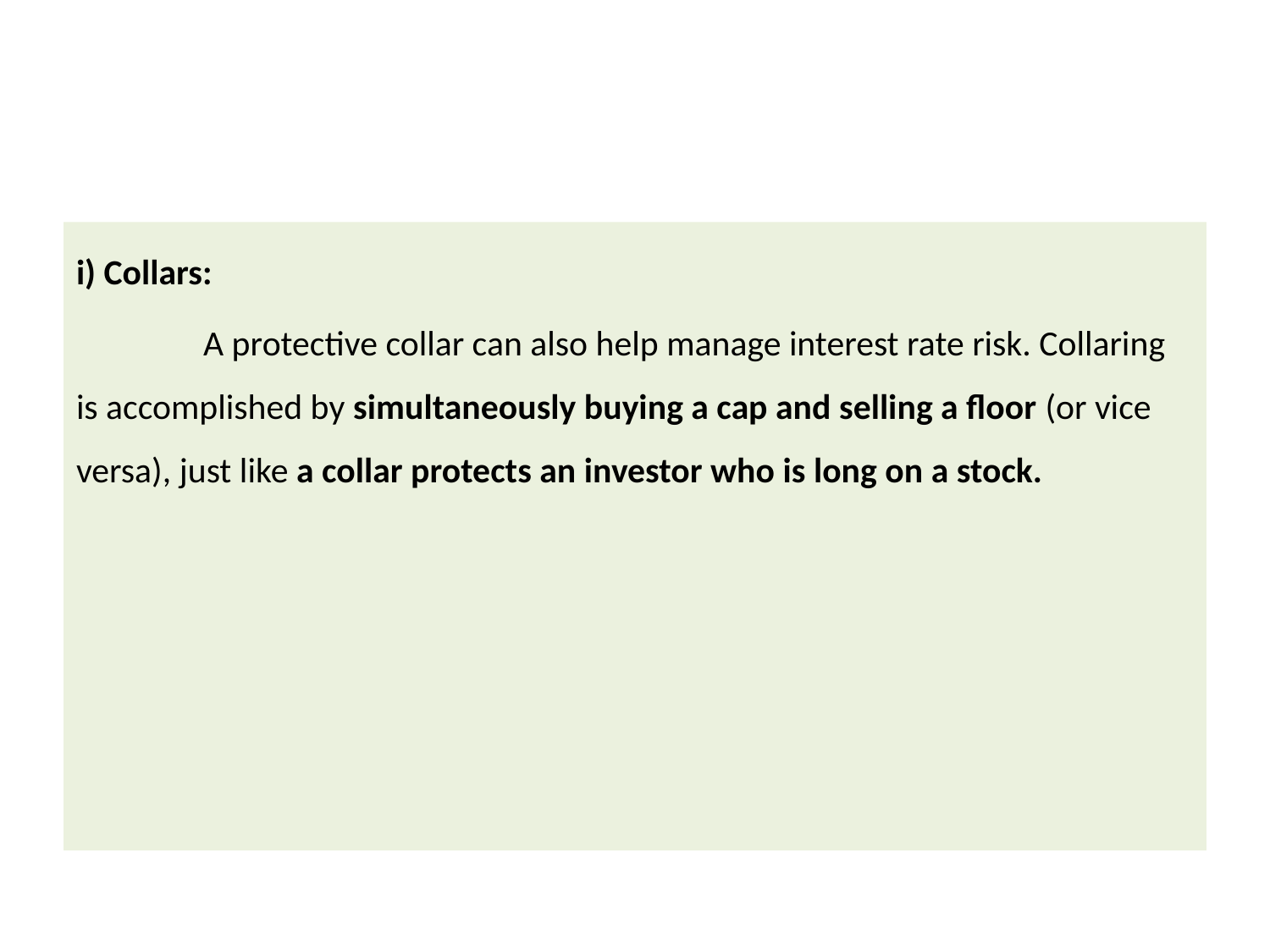

#
i) Collars:
	A protective collar can also help manage interest rate risk. Collaring is accomplished by simultaneously buying a cap and selling a floor (or vice versa), just like a collar protects an investor who is long on a stock.